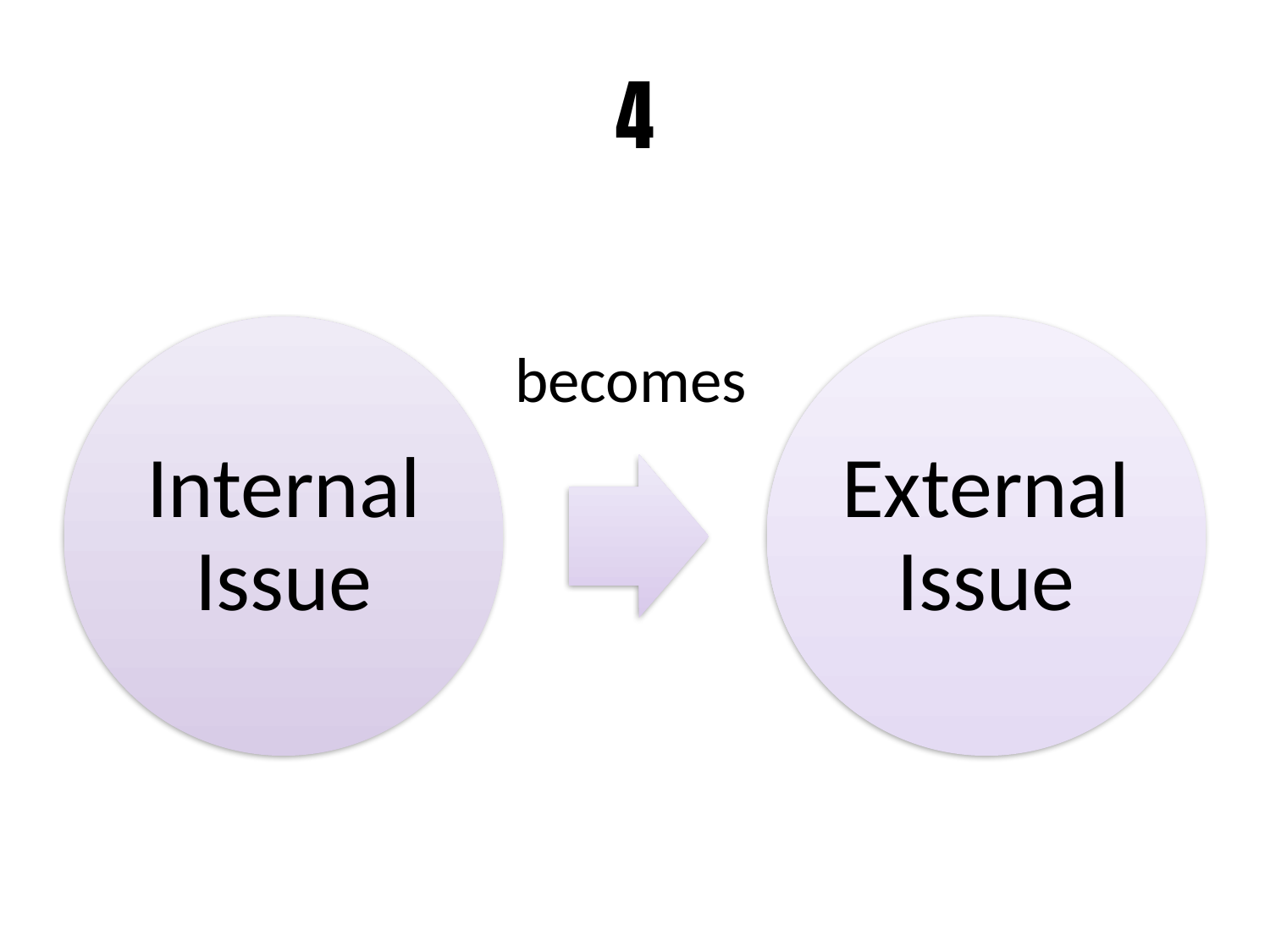

# 4
Internal Issue

ExternaI Issue
becomes